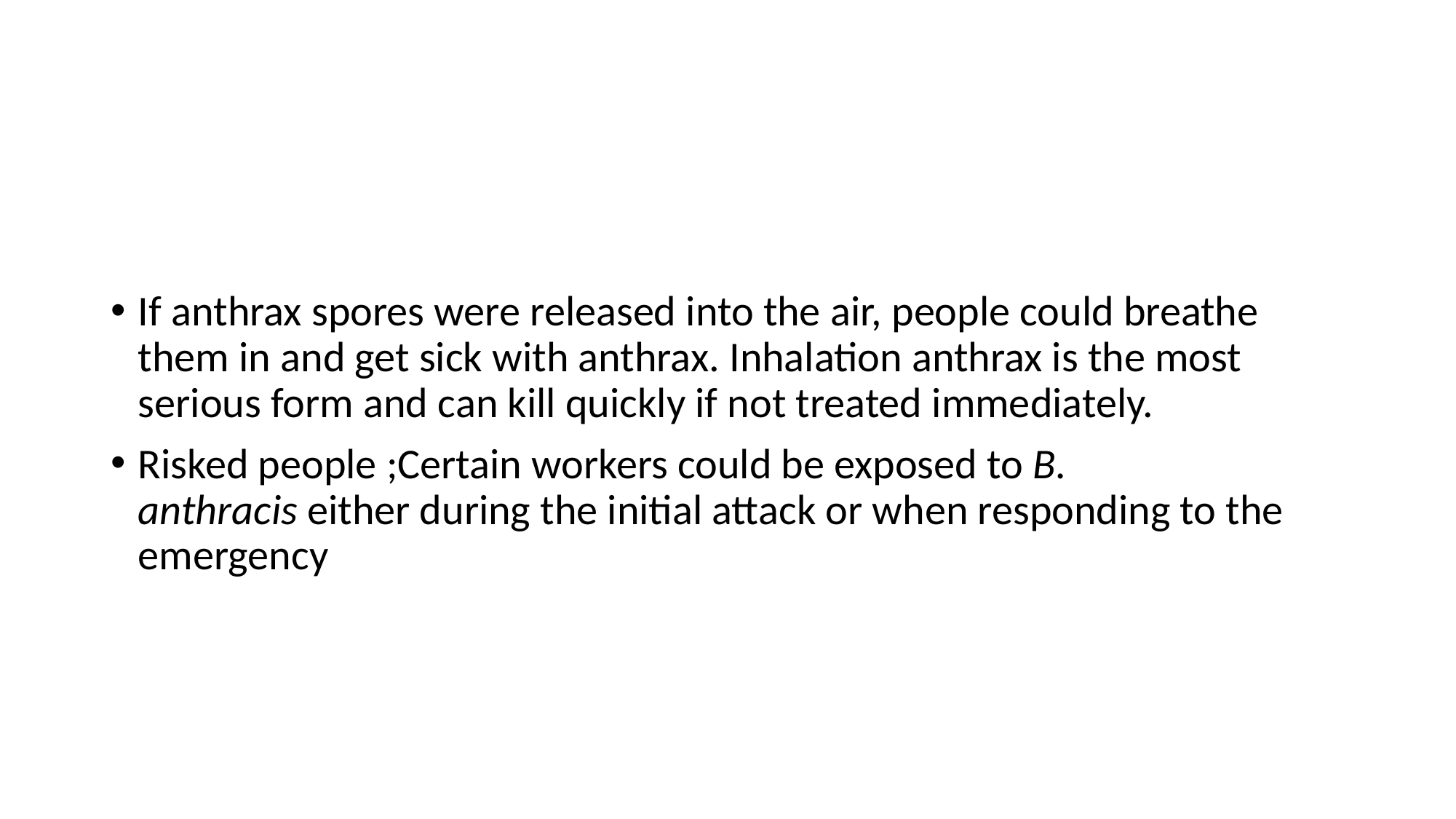

#

If anthrax spores were released into the air, people could breathe them in and get sick with anthrax. Inhalation anthrax is the most serious form and can kill quickly if not treated immediately.
Risked people ;Certain workers could be exposed to B. anthracis either during the initial attack or when responding to the emergency